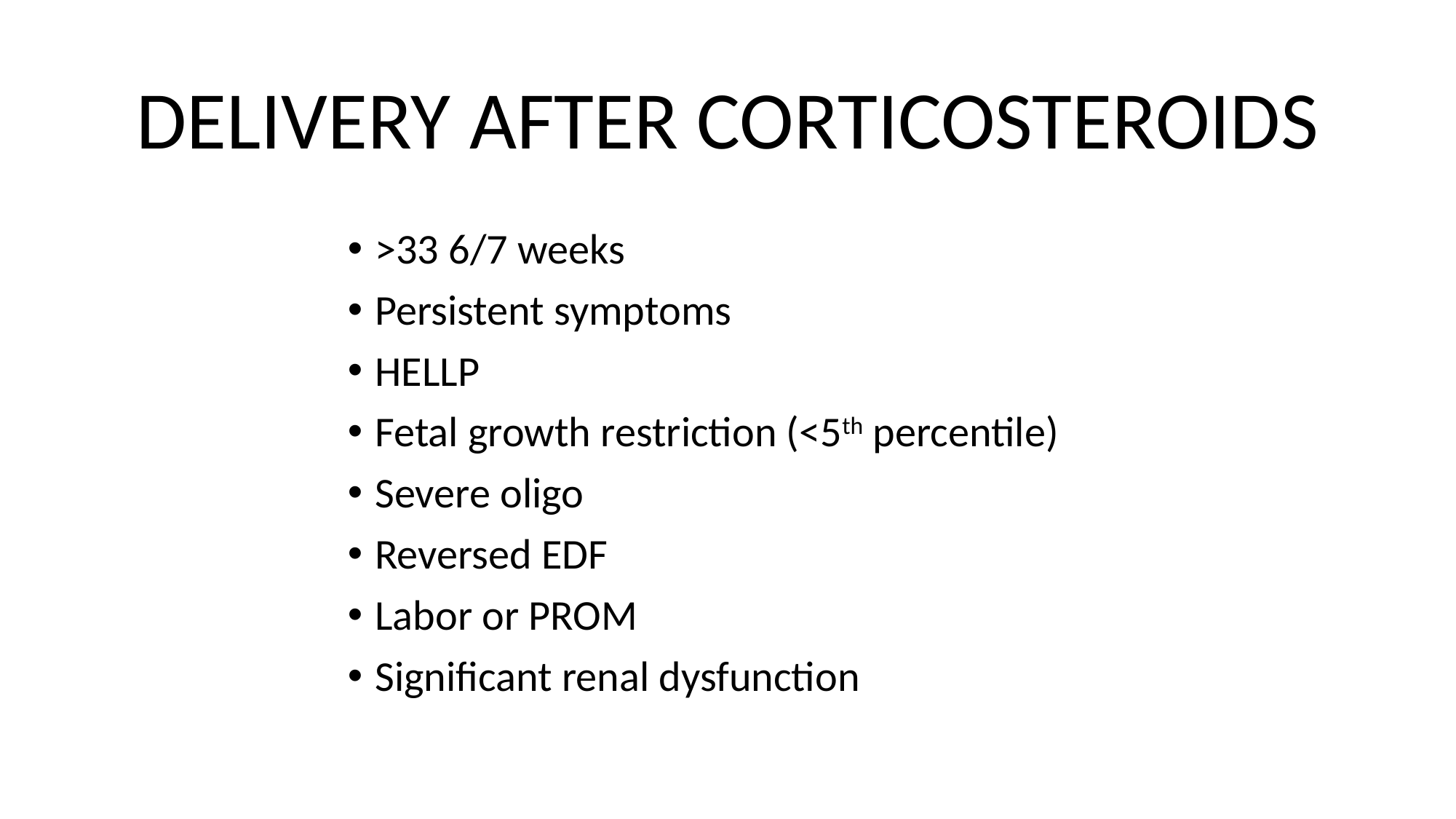

# DELIVERY AFTER CORTICOSTEROIDS
>33 6/7 weeks
Persistent symptoms
HELLP
Fetal growth restriction (<5th percentile)
Severe oligo
Reversed EDF
Labor or PROM
Significant renal dysfunction